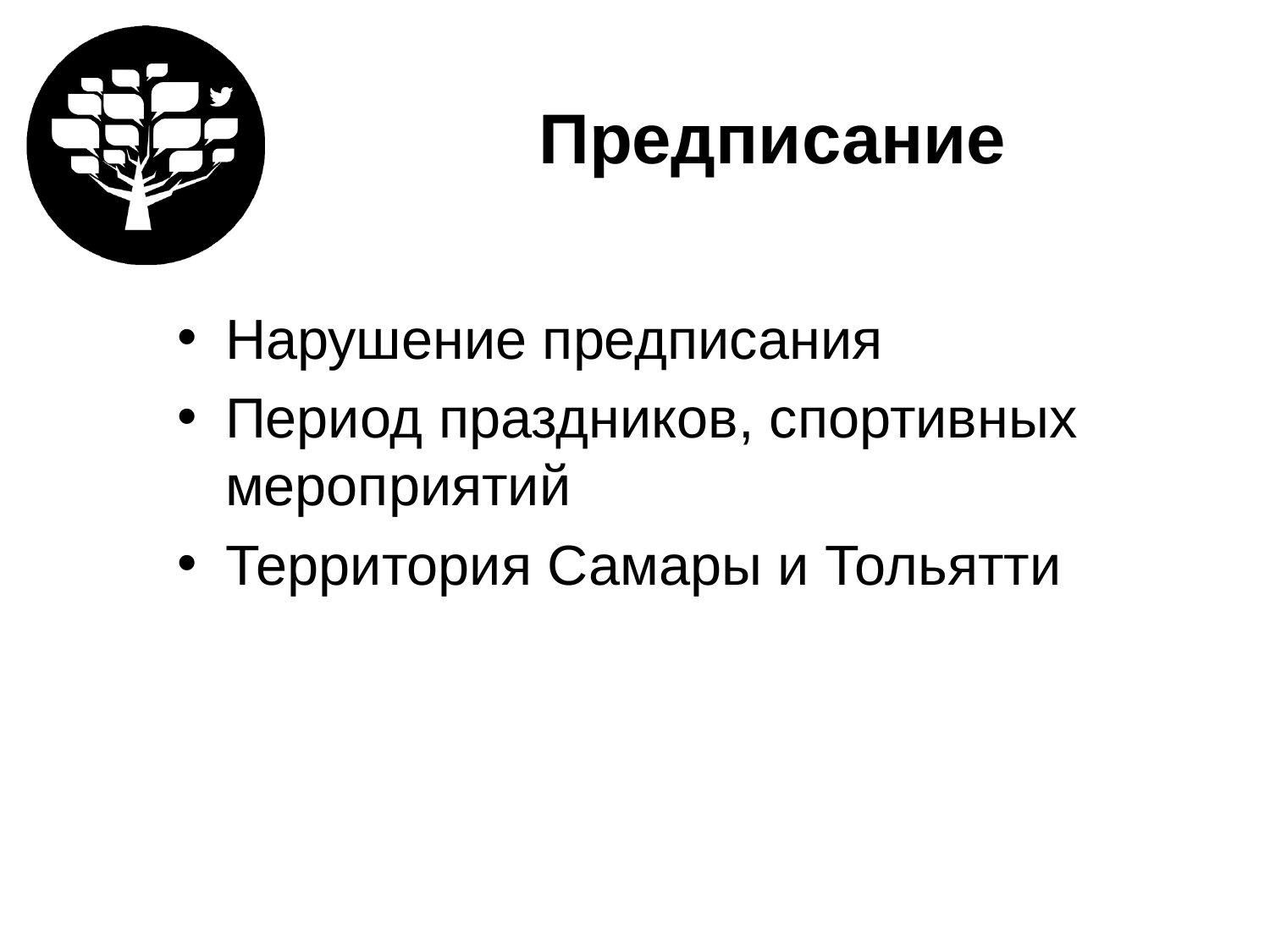

# Предписание
Нарушение предписания
Период праздников, спортивных мероприятий
Территория Самары и Тольятти